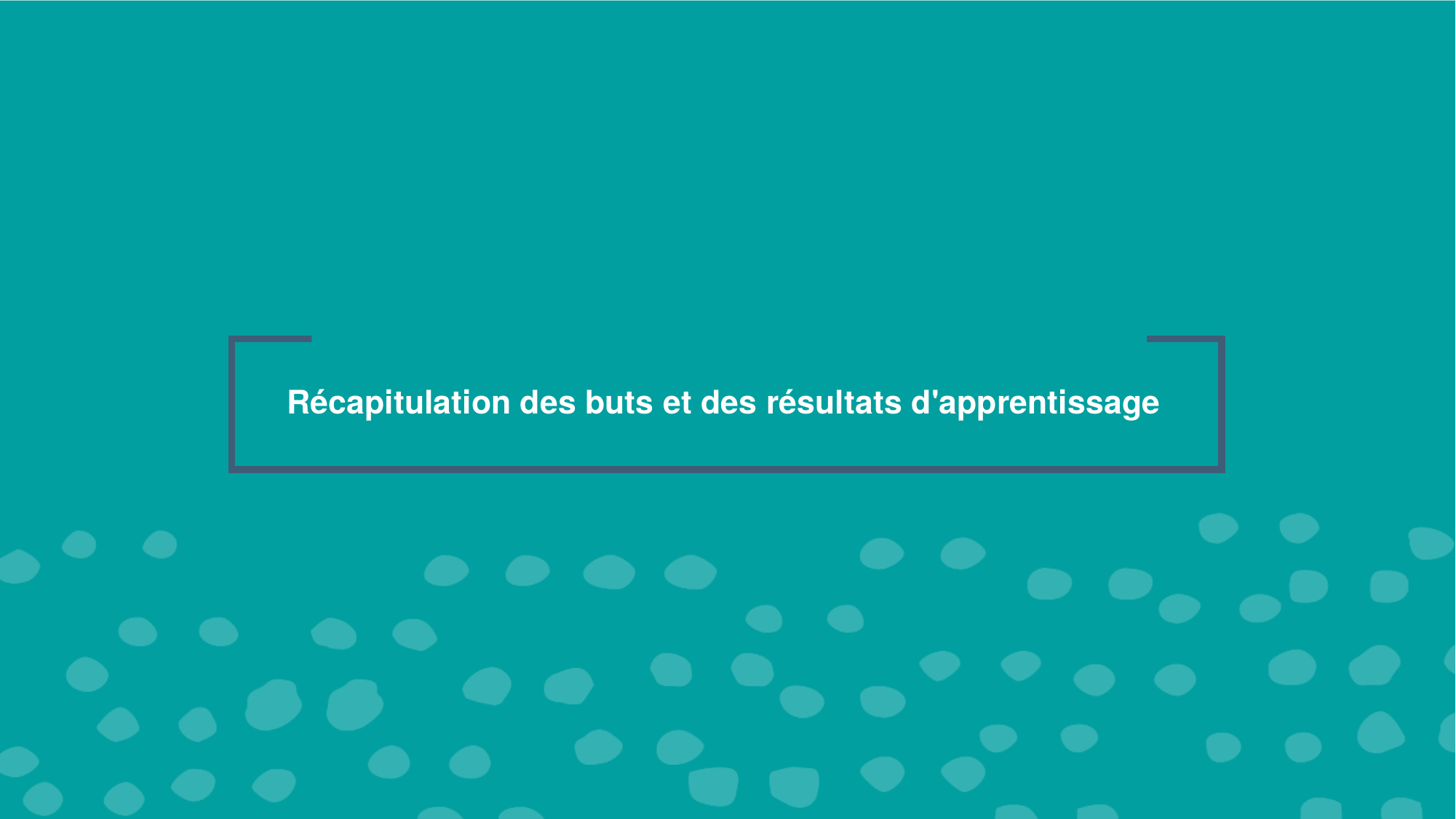

# Récapitulation des buts et des résultats d'apprentissage